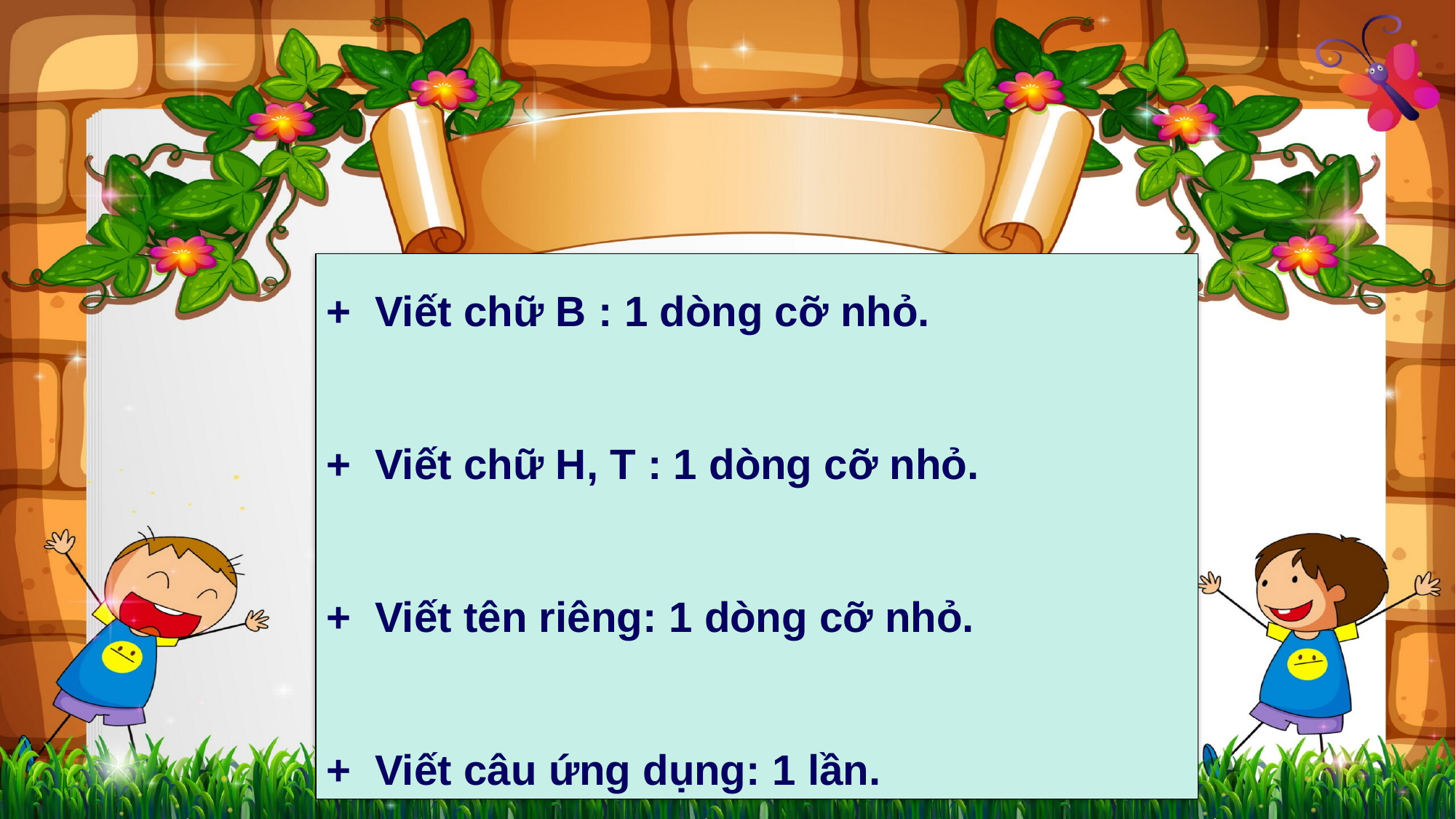

+  Viết chữ B : 1 dòng cỡ nhỏ.

+  Viết chữ H, T : 1 dòng cỡ nhỏ.

+  Viết tên riêng: 1 dòng cỡ nhỏ.

+  Viết câu ứng dụng: 1 lần.